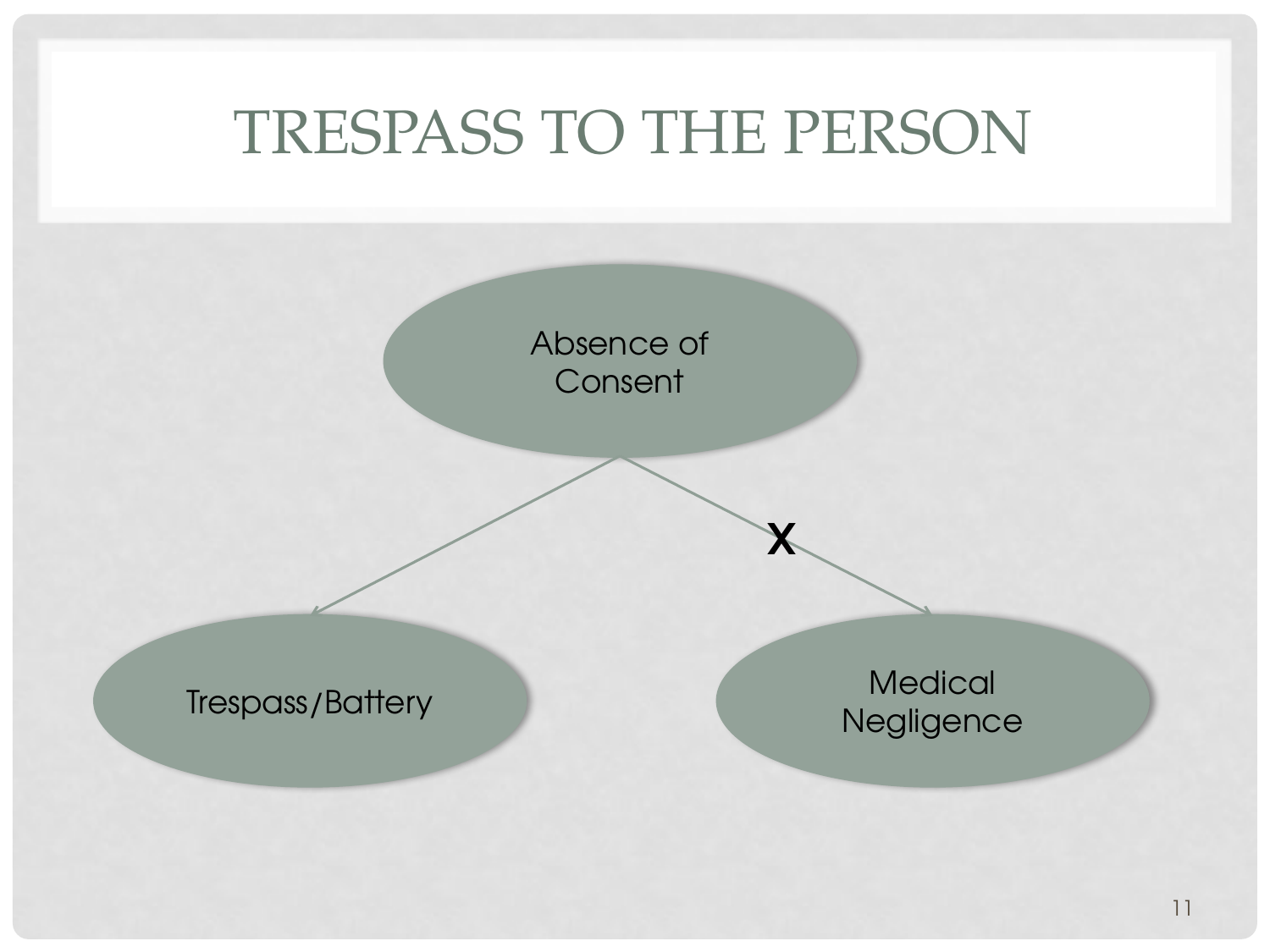

# trespass to the person
Absence of Consent
X
Trespass/Battery
Medical Negligence
11